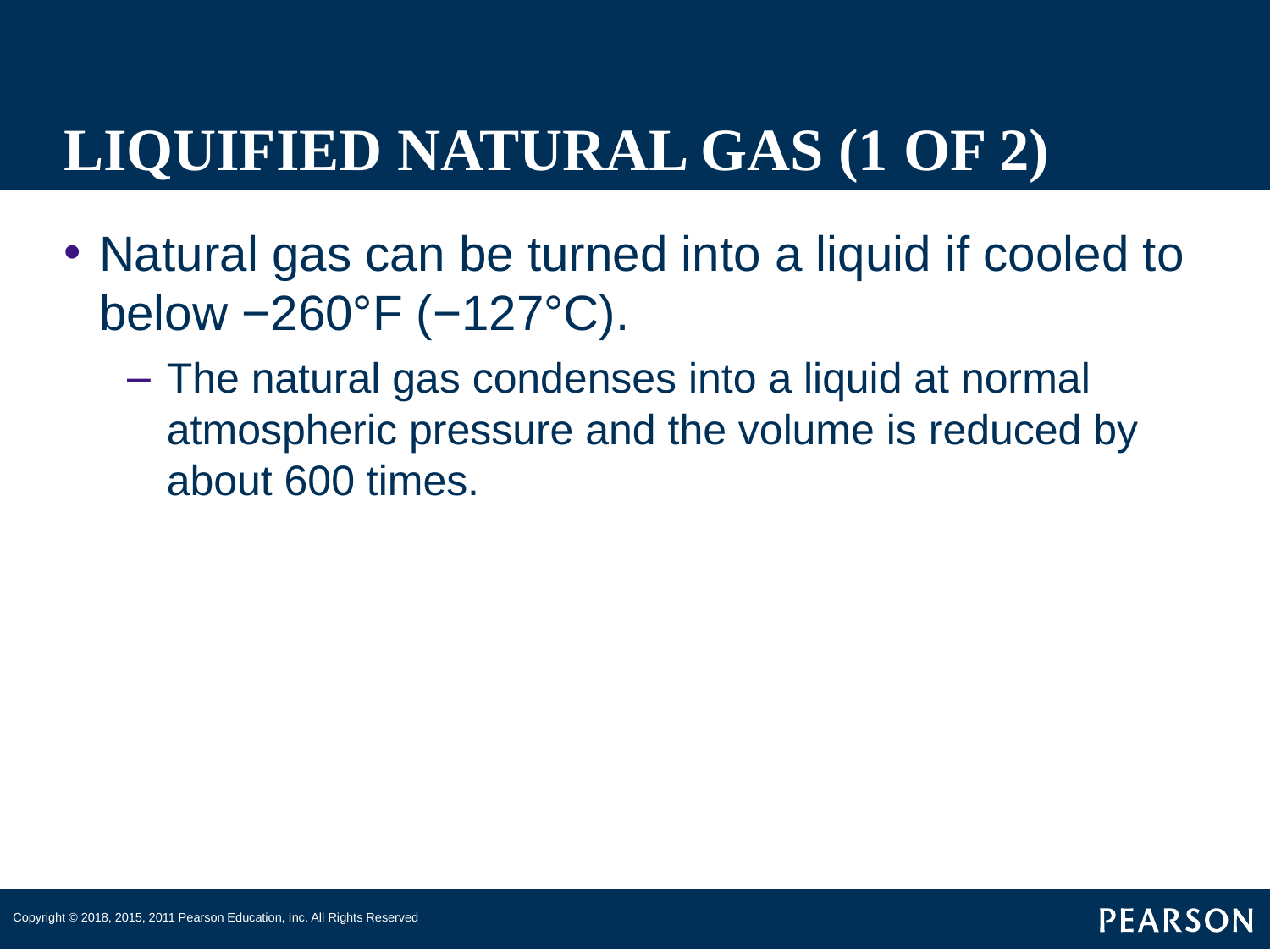

# LIQUIFIED NATURAL GAS (1 OF 2)
Natural gas can be turned into a liquid if cooled to below −260°F (−127°C).
The natural gas condenses into a liquid at normal atmospheric pressure and the volume is reduced by about 600 times.